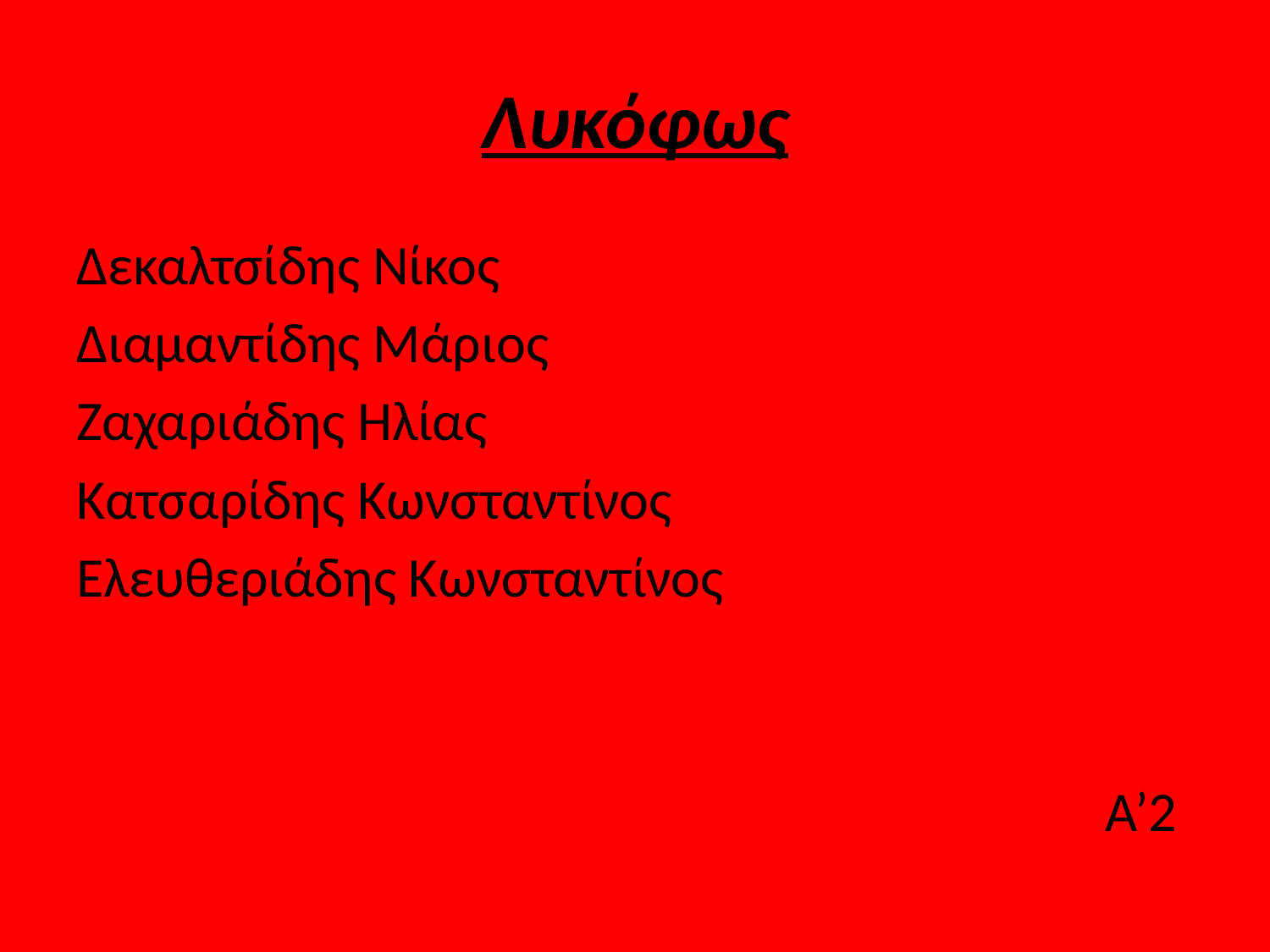

# Λυκόφως
Δεκαλτσίδης Νίκος
Διαμαντίδης Μάριος
Ζαχαριάδης Ηλίας
Κατσαρίδης Κωνσταντίνος
Ελευθεριάδης Κωνσταντίνος

                                                                                 Α’2